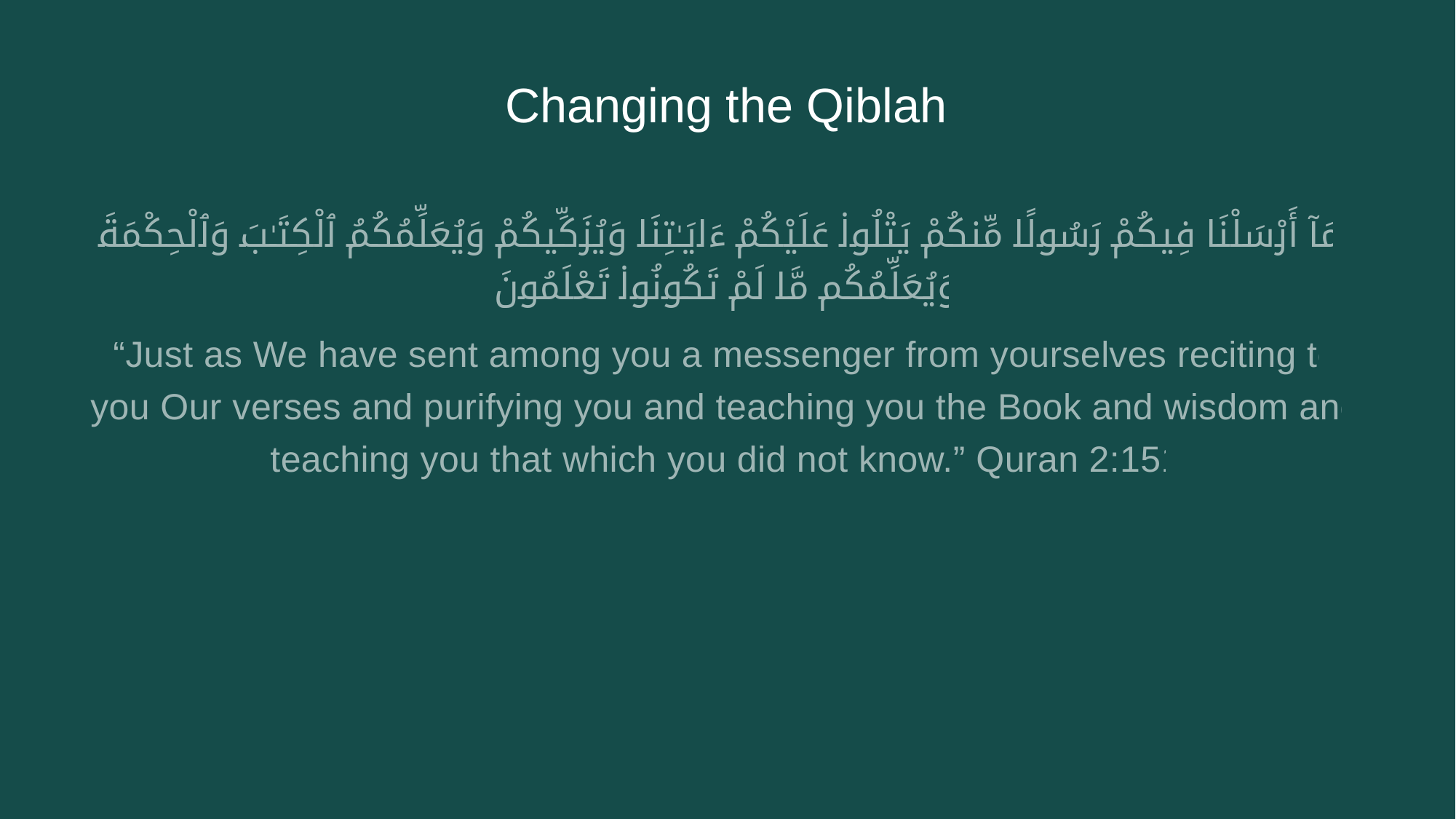

# Changing the Qiblah
كَمَآ أَرْسَلْنَا فِيكُمْ رَسُولًا مِّنكُمْ يَتْلُوا۟ عَلَيْكُمْ ءَايَـٰتِنَا وَيُزَكِّيكُمْ وَيُعَلِّمُكُمُ ٱلْكِتَـٰبَ وَٱلْحِكْمَةَ وَيُعَلِّمُكُم مَّا لَمْ تَكُونُوا۟ تَعْلَمُونَ
“Just as We have sent among you a messenger from yourselves reciting to you Our verses and purifying you and teaching you the Book and wisdom and teaching you that which you did not know.” Quran 2:151